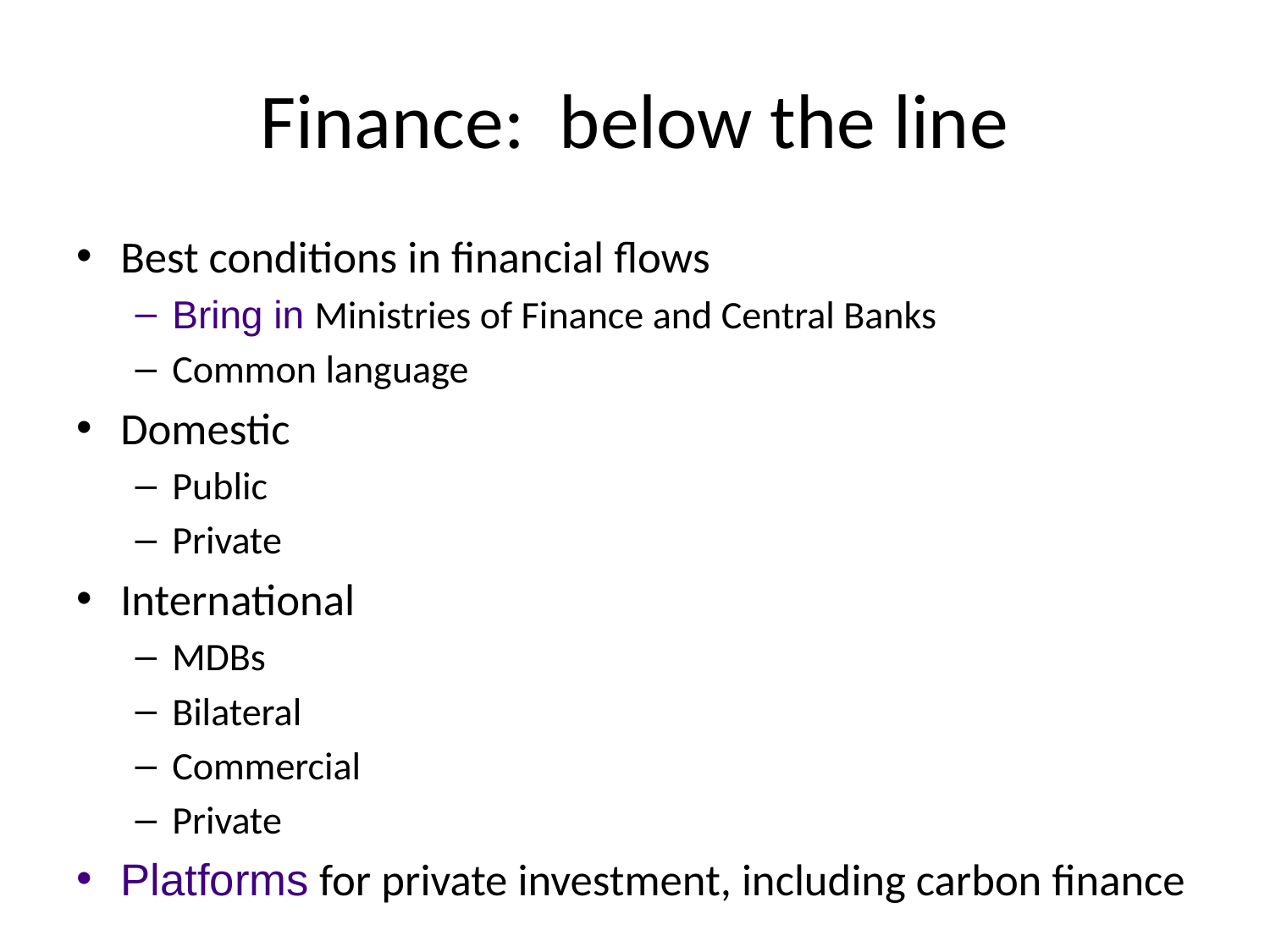

# Finance:  below the line
Best conditions in financial flows
Bring in Ministries of Finance and Central Banks
Common language
Domestic
Public
Private
International
MDBs
Bilateral
Commercial
Private
Platforms for private investment, including carbon finance